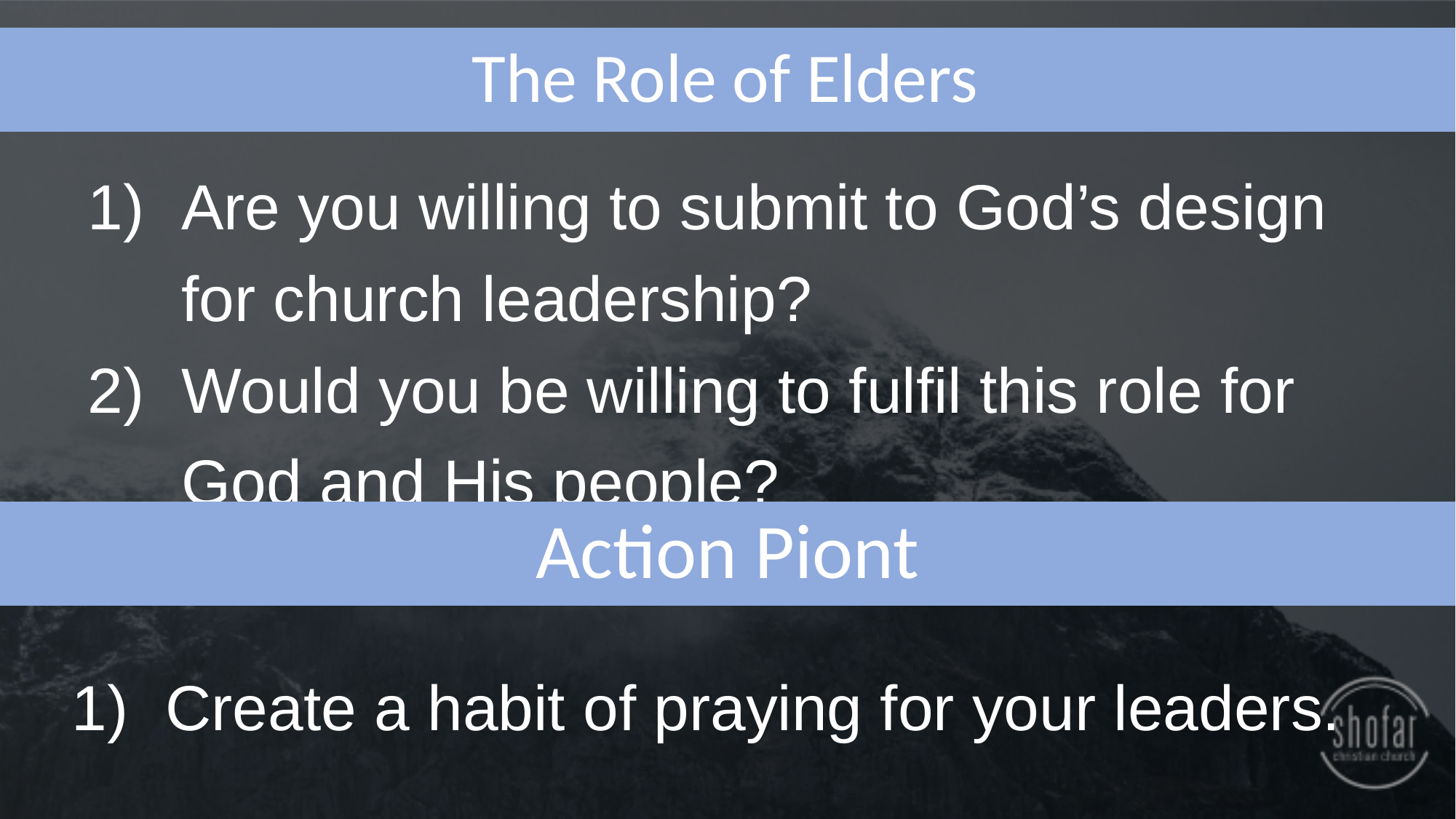

The Role of Elders

Are you willing to submit to God’s design for church leadership?
Would you be willing to fulfil this role for God and His people?
Action Piont

Create a habit of praying for your leaders.